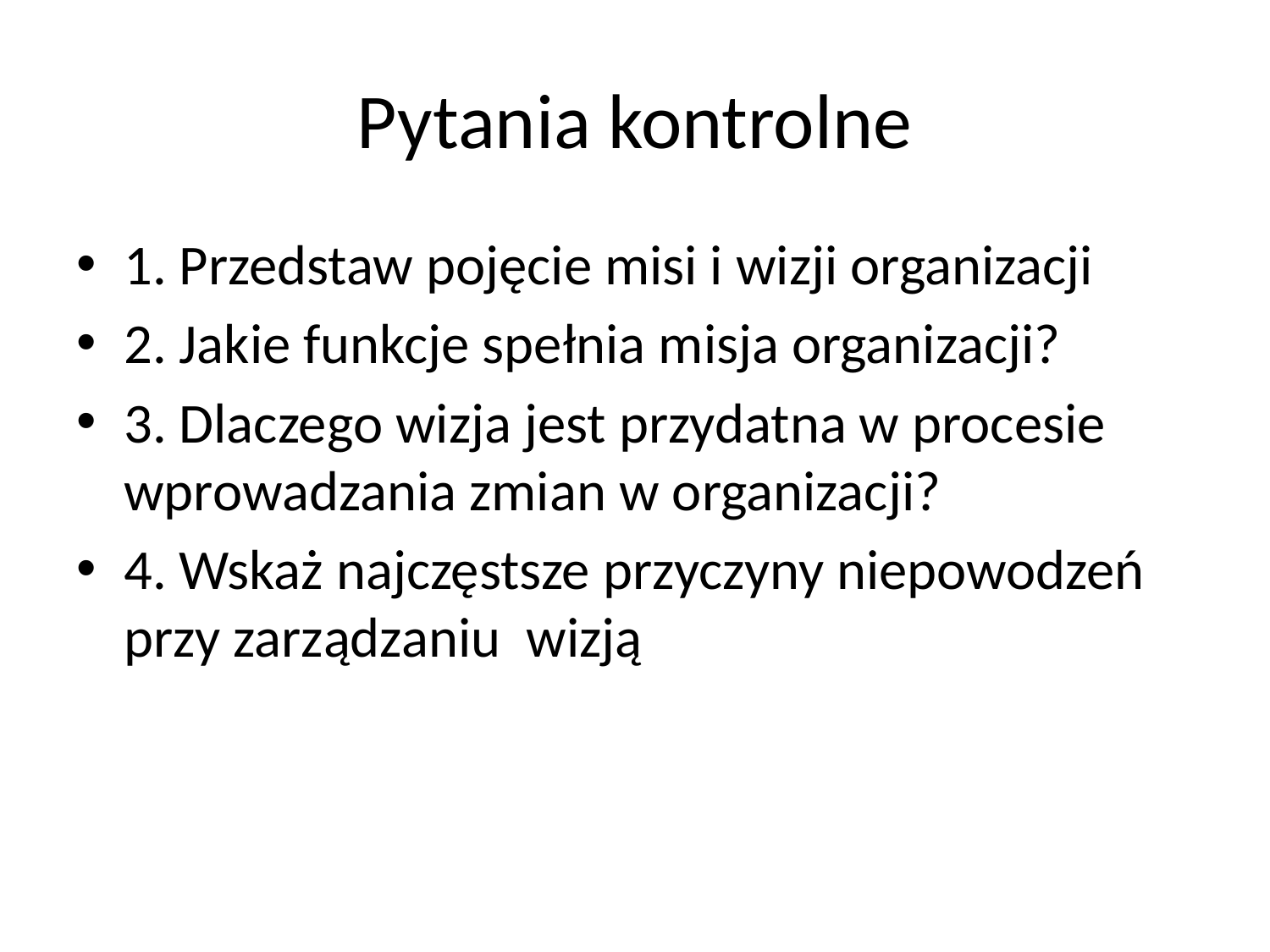

# Pytania kontrolne
1. Przedstaw pojęcie misi i wizji organizacji
2. Jakie funkcje spełnia misja organizacji?
3. Dlaczego wizja jest przydatna w procesie wprowadzania zmian w organizacji?
4. Wskaż najczęstsze przyczyny niepowodzeń przy zarządzaniu  wizją